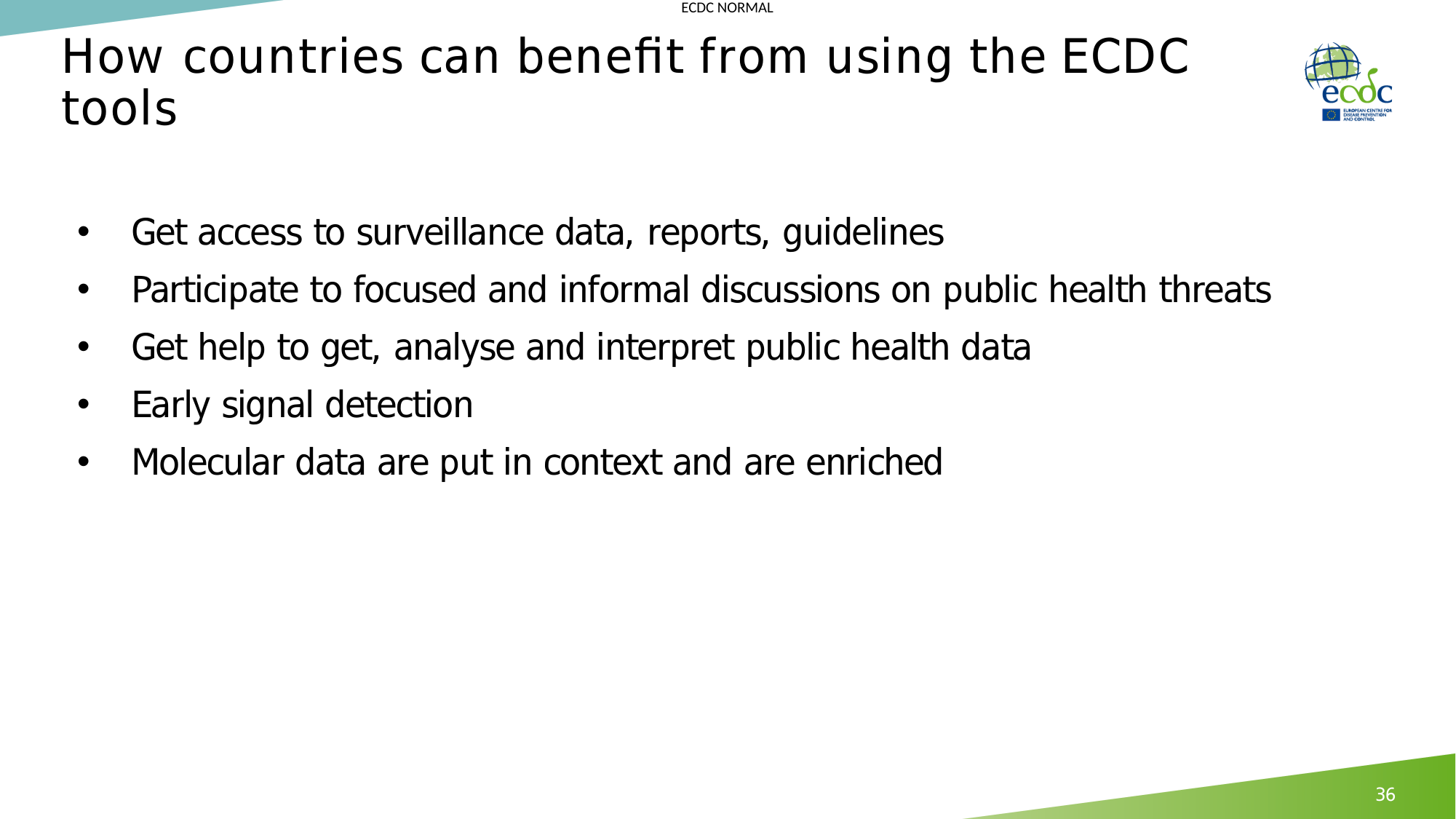

# How countries can benefit from using the ECDC tools
Get access to surveillance data, reports, guidelines
Participate to focused and informal discussions on public health threats
Get help to get, analyse and interpret public health data
Early signal detection
Molecular data are put in context and are enriched

36